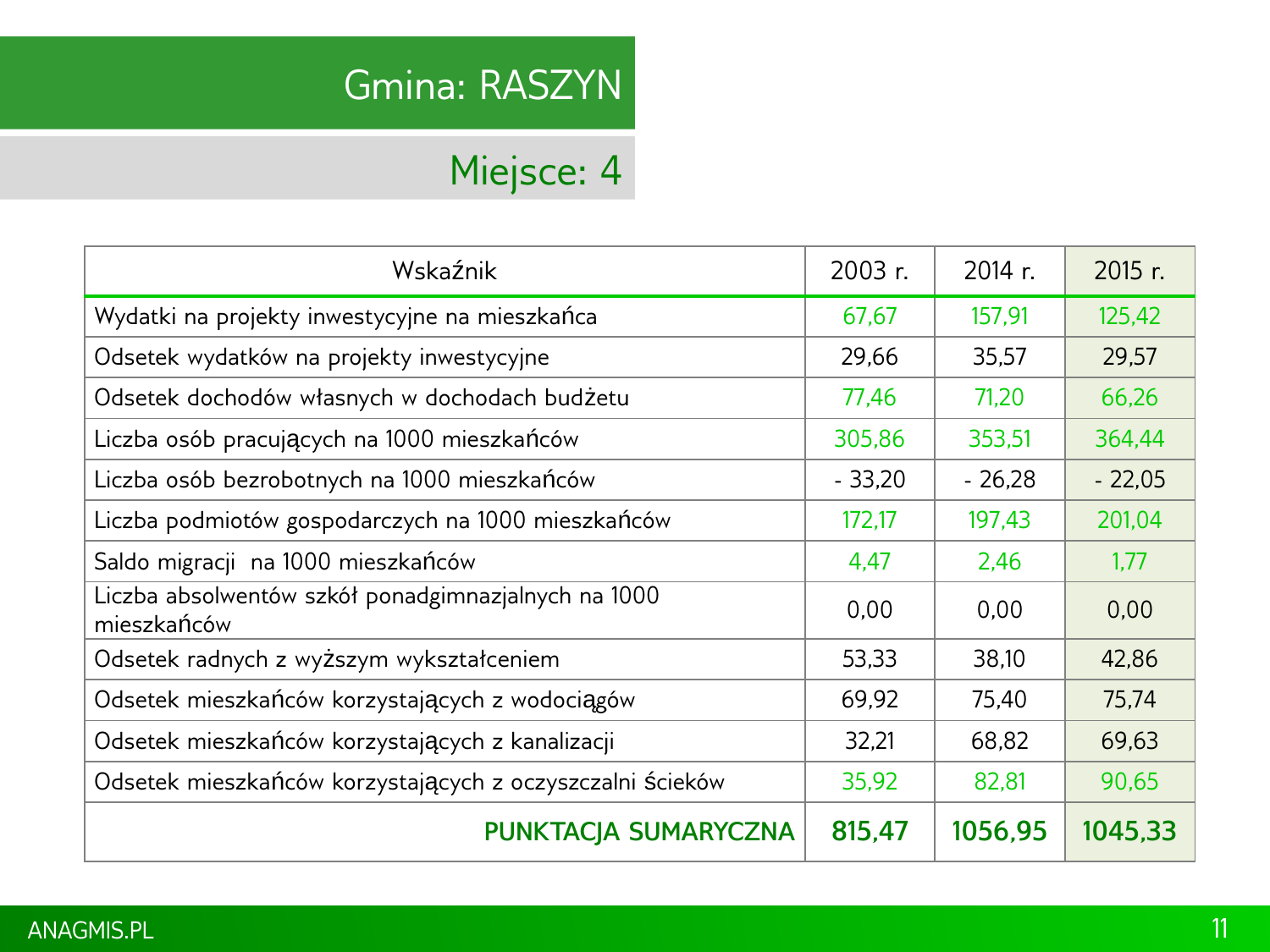

Gmina: RASZYN

Miejsce: 4
| Wskaźnik | 2003 r. | 2014 r. | 2015 r. |
| --- | --- | --- | --- |
| Wydatki na projekty inwestycyjne na mieszkańca | 67,67 | 157,91 | 125,42 |
| Odsetek wydatków na projekty inwestycyjne | 29,66 | 35,57 | 29,57 |
| Odsetek dochodów własnych w dochodach budżetu | 77,46 | 71,20 | 66,26 |
| Liczba osób pracujących na 1000 mieszkańców | 305,86 | 353,51 | 364,44 |
| Liczba osób bezrobotnych na 1000 mieszkańców | - 33,20 | - 26,28 | - 22,05 |
| Liczba podmiotów gospodarczych na 1000 mieszkańców | 172,17 | 197,43 | 201,04 |
| Saldo migracji na 1000 mieszkańców | 4,47 | 2,46 | 1,77 |
| Liczba absolwentów szkół ponadgimnazjalnych na 1000 mieszkańców | 0,00 | 0,00 | 0,00 |
| Odsetek radnych z wyższym wykształceniem | 53,33 | 38,10 | 42,86 |
| Odsetek mieszkańców korzystających z wodociągów | 69,92 | 75,40 | 75,74 |
| Odsetek mieszkańców korzystających z kanalizacji | 32,21 | 68,82 | 69,63 |
| Odsetek mieszkańców korzystających z oczyszczalni ścieków | 35,92 | 82,81 | 90,65 |
| PUNKTACJA SUMARYCZNA | 815,47 | 1056,95 | 1045,33 |
11

ANAGMIS.PL